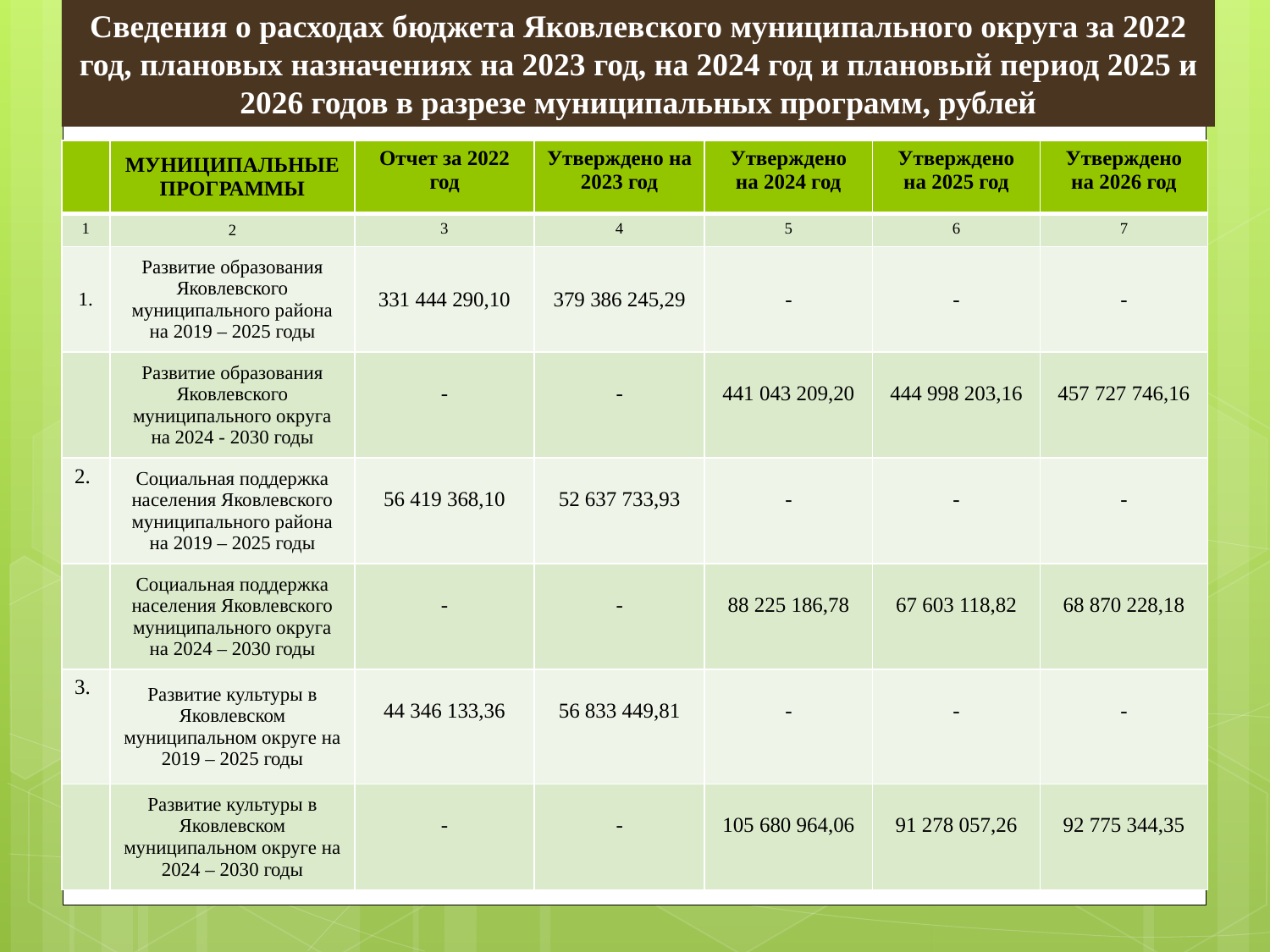

Сведения о расходах бюджета Яковлевского муниципального округа за 2022 год, плановых назначениях на 2023 год, на 2024 год и плановый период 2025 и 2026 годов в разрезе муниципальных программ, рублей
|  | МУНИЦИПАЛЬНЫЕ ПРОГРАММЫ | Отчет за 2022 год | Утверждено на 2023 год | Утверждено на 2024 год | Утверждено на 2025 год | Утверждено на 2026 год |
| --- | --- | --- | --- | --- | --- | --- |
| 1 | 2 | 3 | 4 | 5 | 6 | 7 |
| 1. | Развитие образования Яковлевского муниципального района на 2019 – 2025 годы | 331 444 290,10 | 379 386 245,29 | - | - | - |
|  | Развитие образования Яковлевского муниципального округа на 2024 - 2030 годы | - | - | 441 043 209,20 | 444 998 203,16 | 457 727 746,16 |
| 2. | Социальная поддержка населения Яковлевского муниципального района на 2019 – 2025 годы | 56 419 368,10 | 52 637 733,93 | - | - | - |
|  | Социальная поддержка населения Яковлевского муниципального округа на 2024 – 2030 годы | - | - | 88 225 186,78 | 67 603 118,82 | 68 870 228,18 |
| 3. | Развитие культуры в Яковлевском муниципальном округе на 2019 – 2025 годы | 44 346 133,36 | 56 833 449,81 | - | - | - |
|  | Развитие культуры в Яковлевском муниципальном округе на 2024 – 2030 годы | - | - | 105 680 964,06 | 91 278 057,26 | 92 775 344,35 |